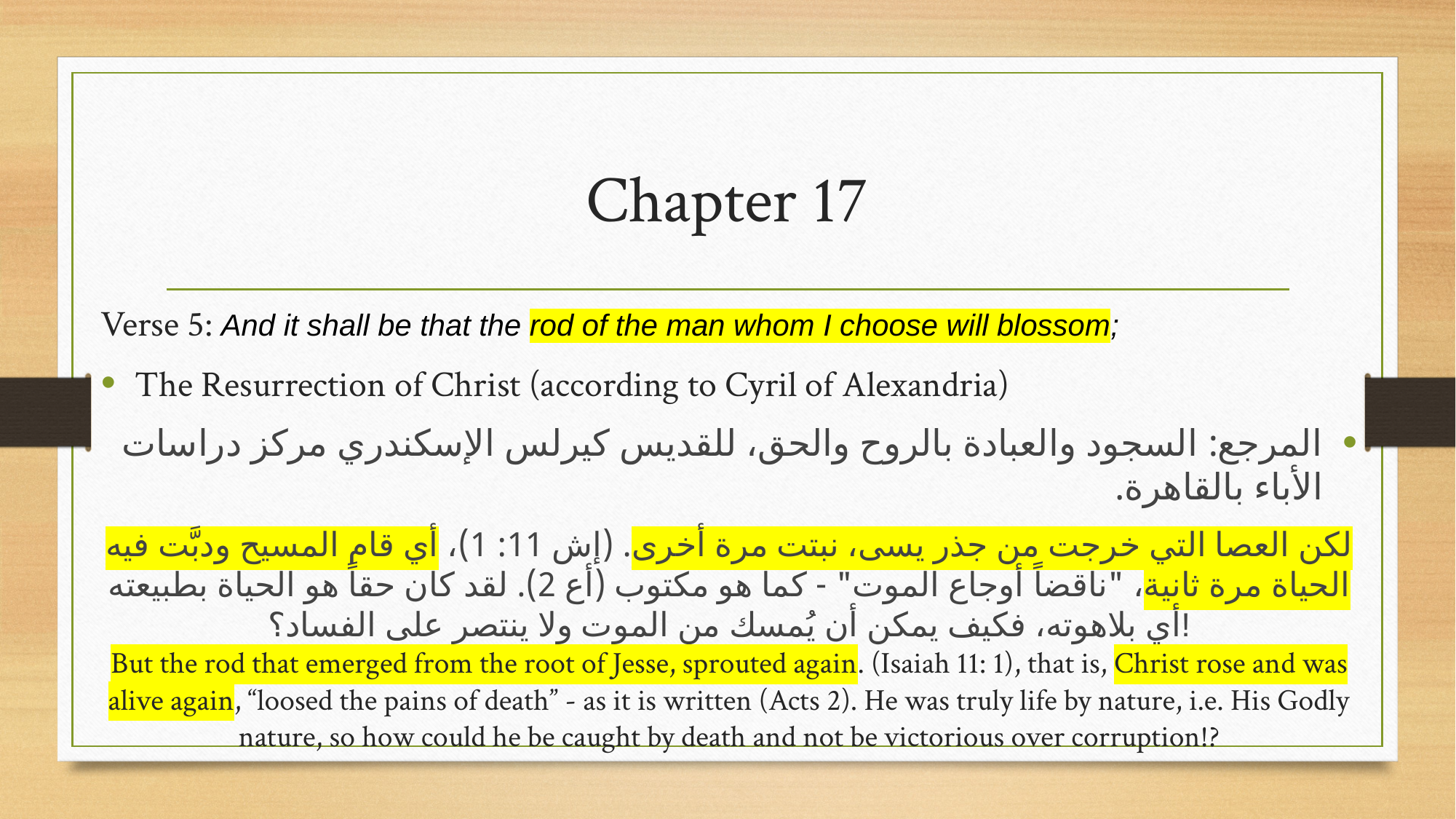

# Chapter 17
Verse 5: And it shall be that the rod of the man whom I choose will blossom;
The Resurrection of Christ (according to Cyril of Alexandria)
المرجع: السجود والعبادة بالروح والحق، للقديس كيرلس الإسكندري مركز دراسات الأباء بالقاهرة.
لكن العصا التي خرجت من جذر يسى، نبتت مرة أخرى. (إش 11: 1)، أي قام المسيح ودبَّت فيه الحياة مرة ثانية، "ناقضاً أوجاع الموت" - كما هو مكتوب (أع 2). لقد كان حقاً هو الحياة بطبيعته أي بلاهوته، فكيف يمكن أن يُمسك من الموت ولا ينتصر على الفساد؟!
But the rod that emerged from the root of Jesse, sprouted again. (Isaiah 11: 1), that is, Christ rose and was alive again, “loosed the pains of death” - as it is written (Acts 2). He was truly life by nature, i.e. His Godly nature, so how could he be caught by death and not be victorious over corruption!?